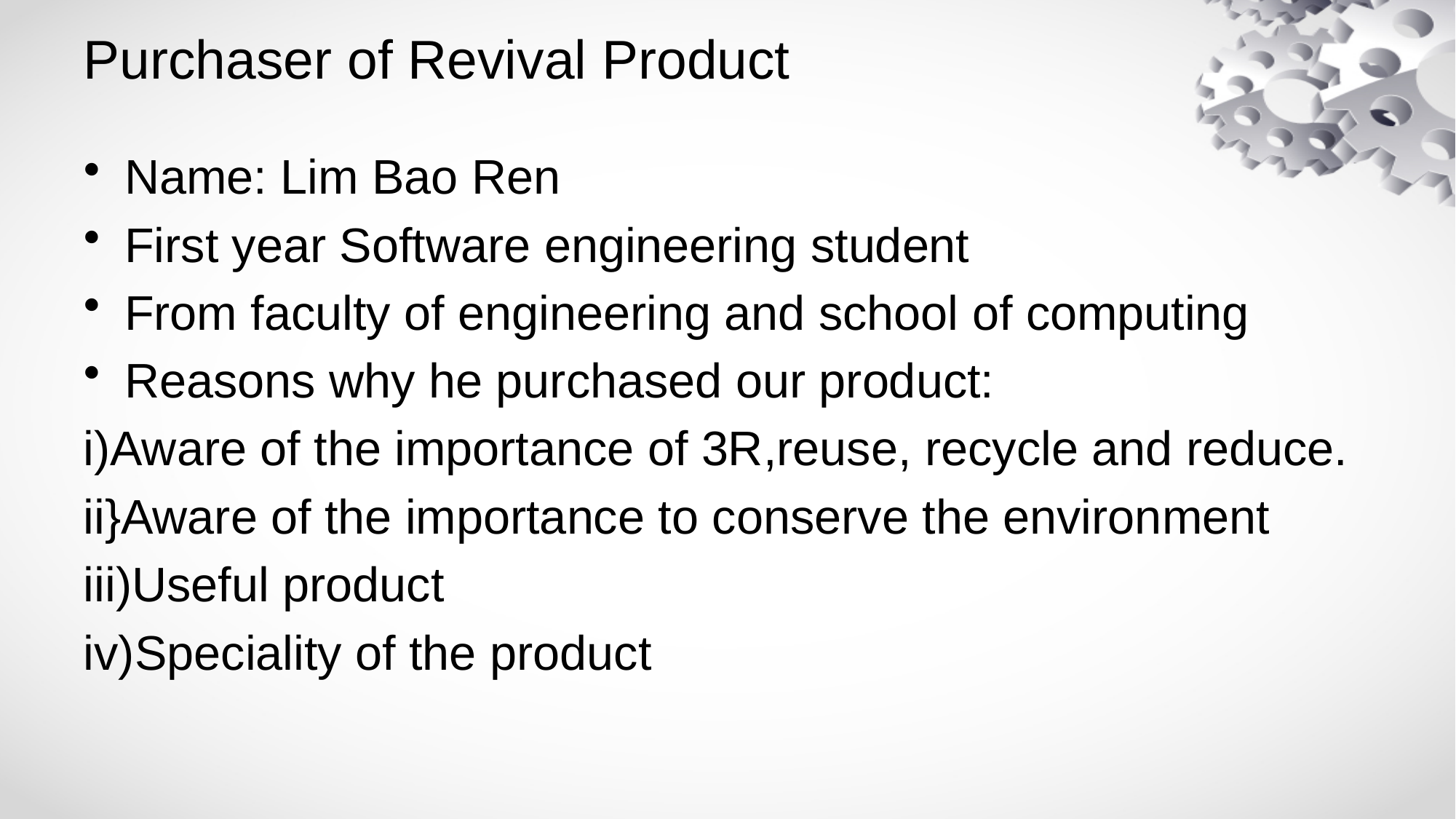

# Purchaser of Revival Product
Name: Lim Bao Ren
First year Software engineering student
From faculty of engineering and school of computing
Reasons why he purchased our product:
i)Aware of the importance of 3R,reuse, recycle and reduce.
ii}Aware of the importance to conserve the environment
iii)Useful product
iv)Speciality of the product